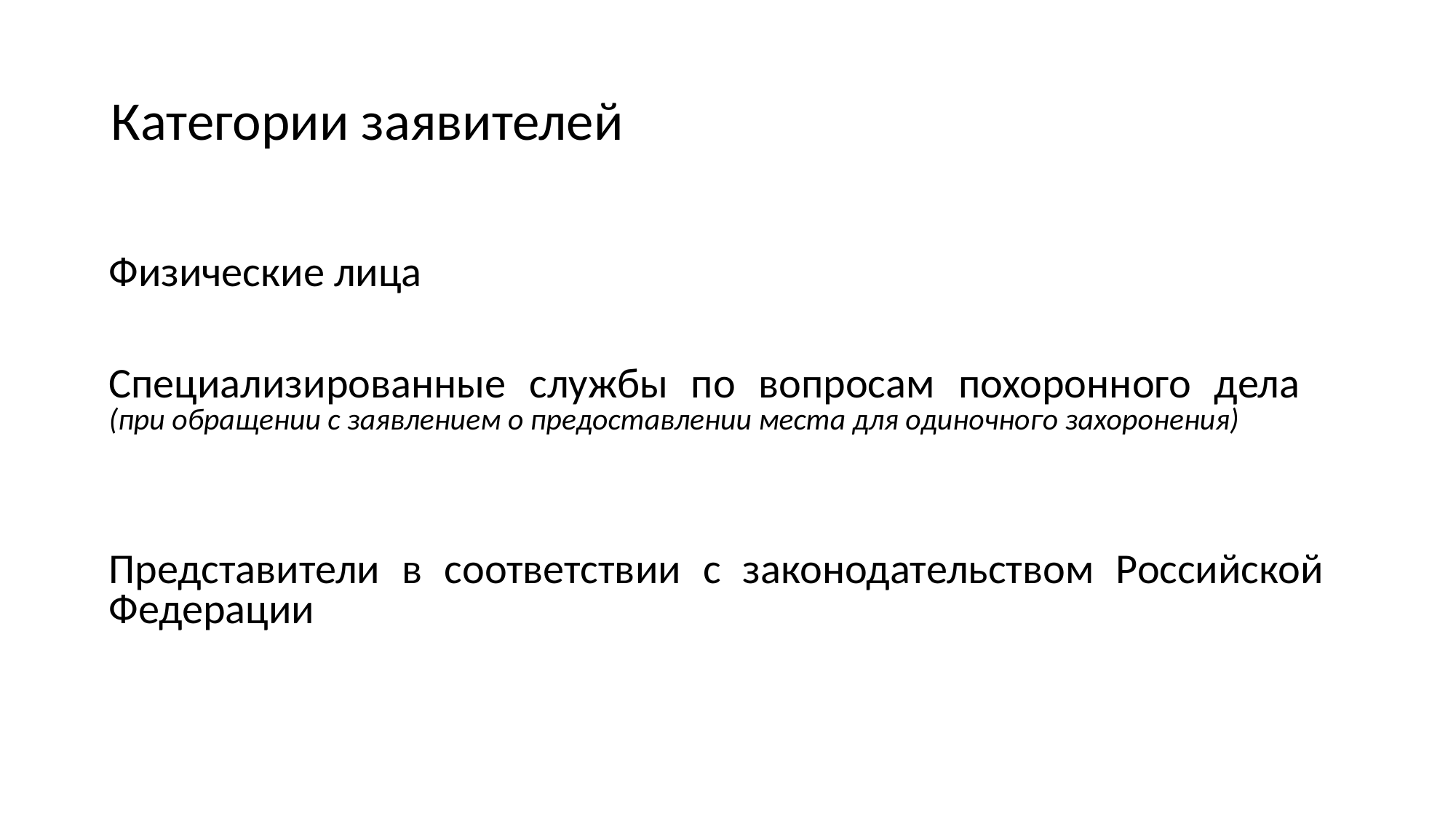

# Категории заявителей

Физические лица

Специализированные службы по вопросам похоронного дела
(при обращении с заявлением о предоставлении места для одиночного захоронения)

Представители в соответствии с законодательством Российской Федерации